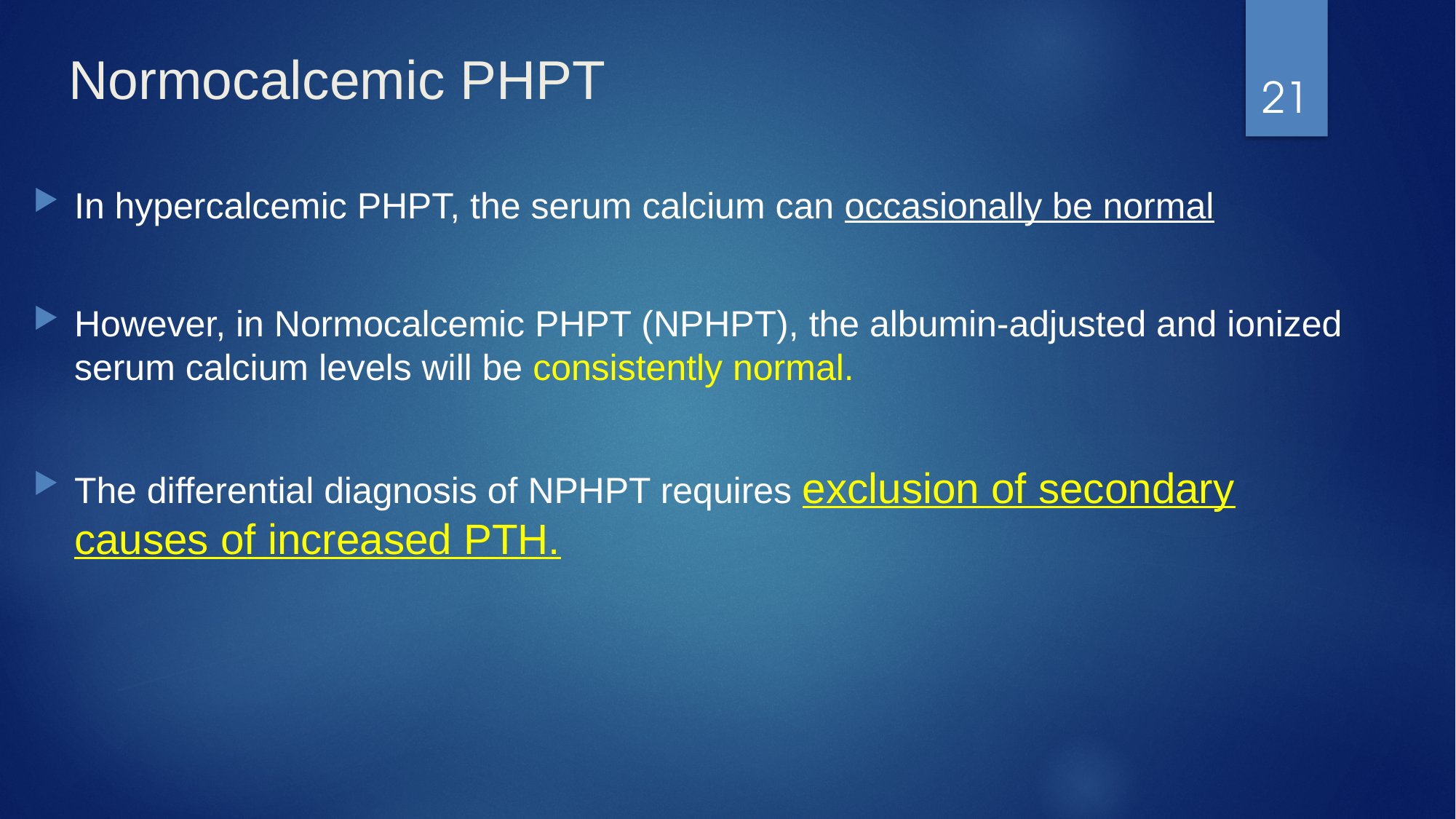

21
# Normocalcemic PHPT
In hypercalcemic PHPT, the serum calcium can occasionally be normal

However, in Normocalcemic PHPT (NPHPT), the albumin-adjusted and ionized serum calcium levels will be consistently normal.

The differential diagnosis of NPHPT requires exclusion of secondary causes of increased PTH.